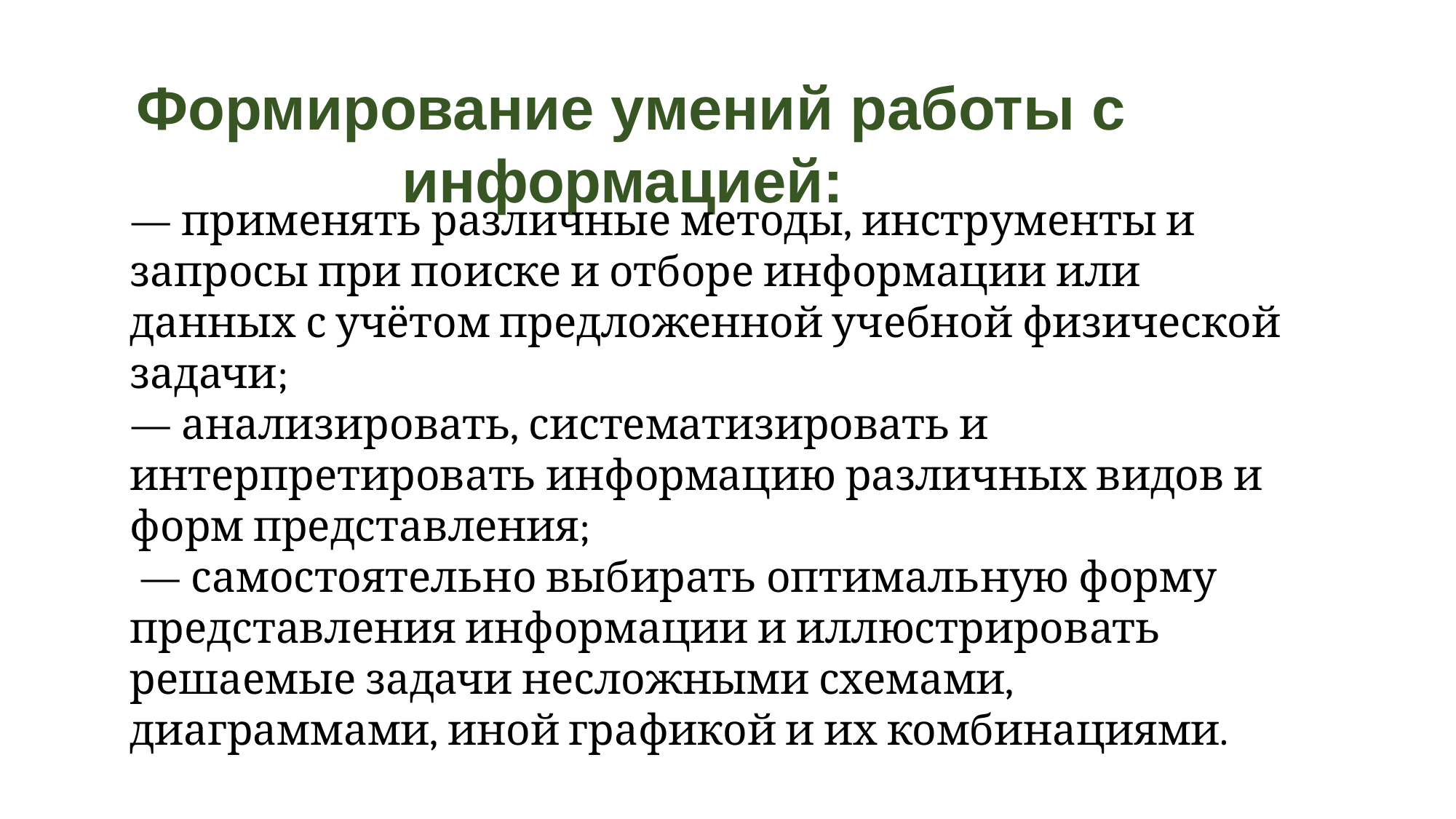

Формирование умений работы с информацией:
— применять различные методы, инструменты и запросы при поиске и отборе информации или данных с учётом предложенной учебной физической задачи;
— анализировать, систематизировать и интерпретировать информацию различных видов и форм представления;
 — самостоятельно выбирать оптимальную форму представления информации и иллюстрировать решаемые задачи несложными схемами, диаграммами, иной графикой и их комбинациями.